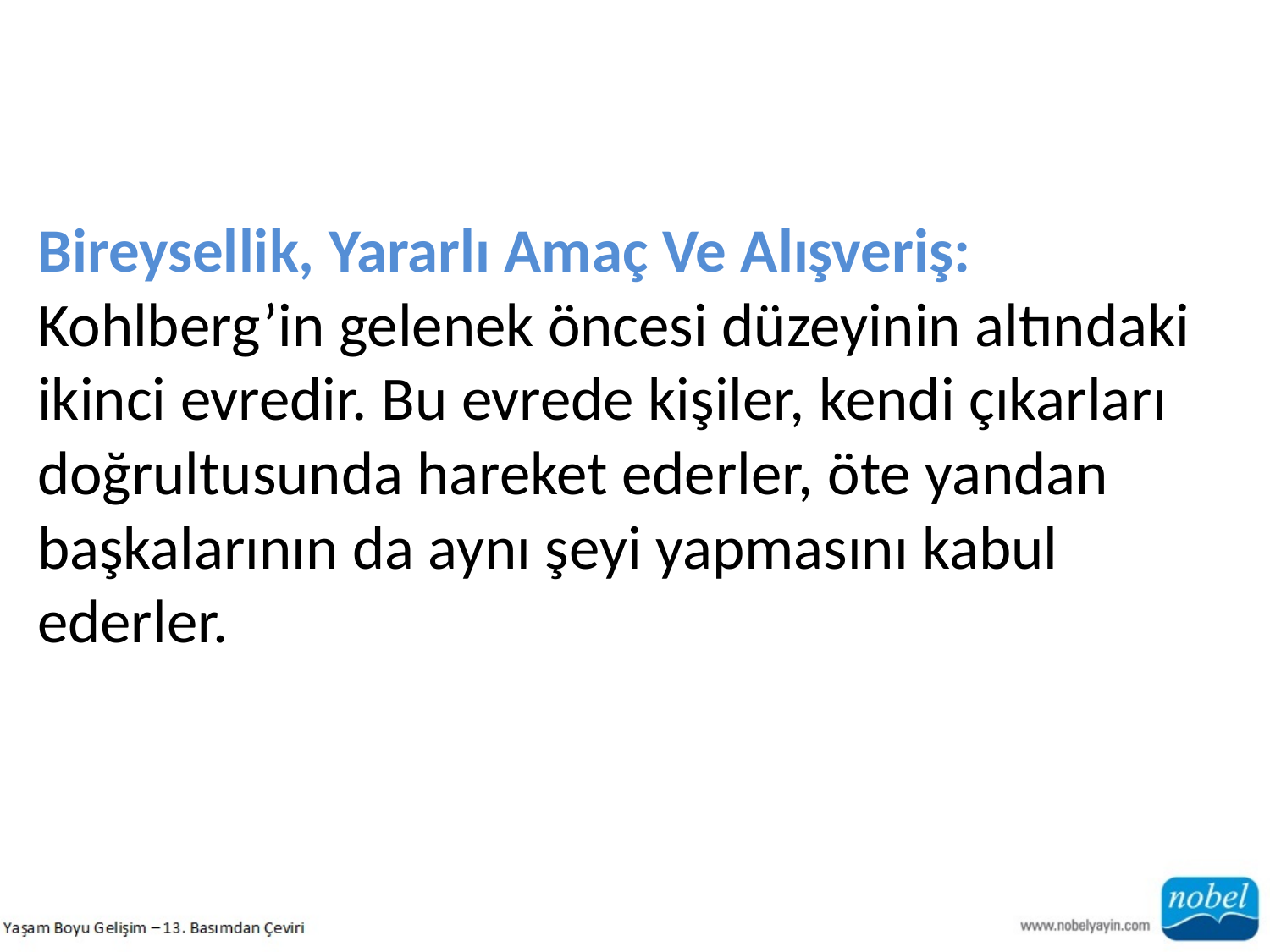

Bireysellik, Yararlı Amaç Ve Alışveriş: Kohlberg’in gelenek öncesi düzeyinin altındaki ikinci evredir. Bu evrede kişiler, kendi çıkarları doğrultusunda hareket ederler, öte yandan başkalarının da aynı şeyi yapmasını kabul ederler.